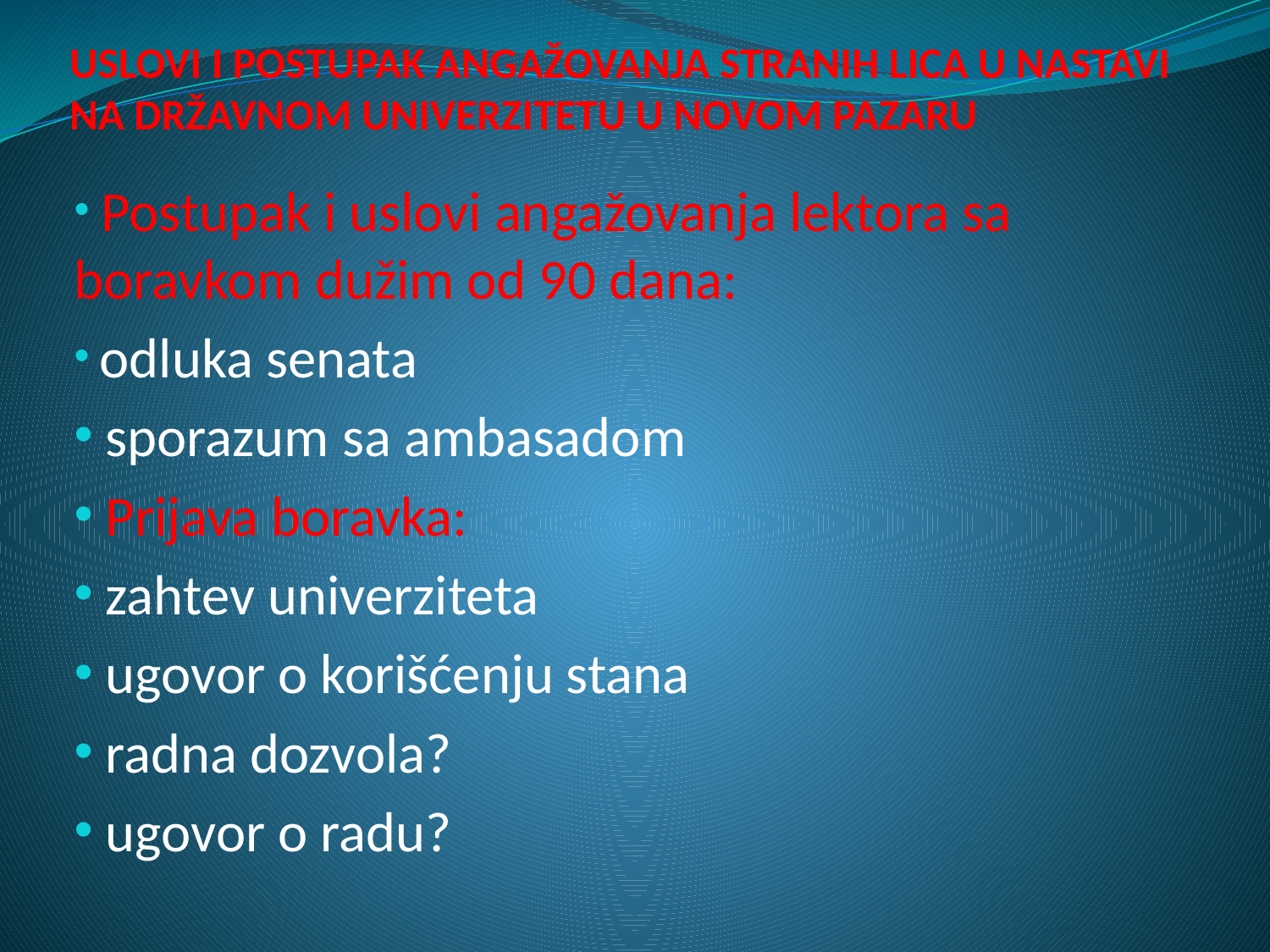

# USLOVI I POSTUPAK ANGAŽOVANJA STRANIH LICA U NASTAVI NA DRŽAVNOM UNIVERZITETU U NOVOM PAZARU
 Postupak i uslovi angažovanja lektora sa boravkom dužim od 90 dana:
 odluka senata
 sporazum sa ambasadom
 Prijava boravka:
 zahtev univerziteta
 ugovor o korišćenju stana
 radna dozvola?
 ugovor o radu?